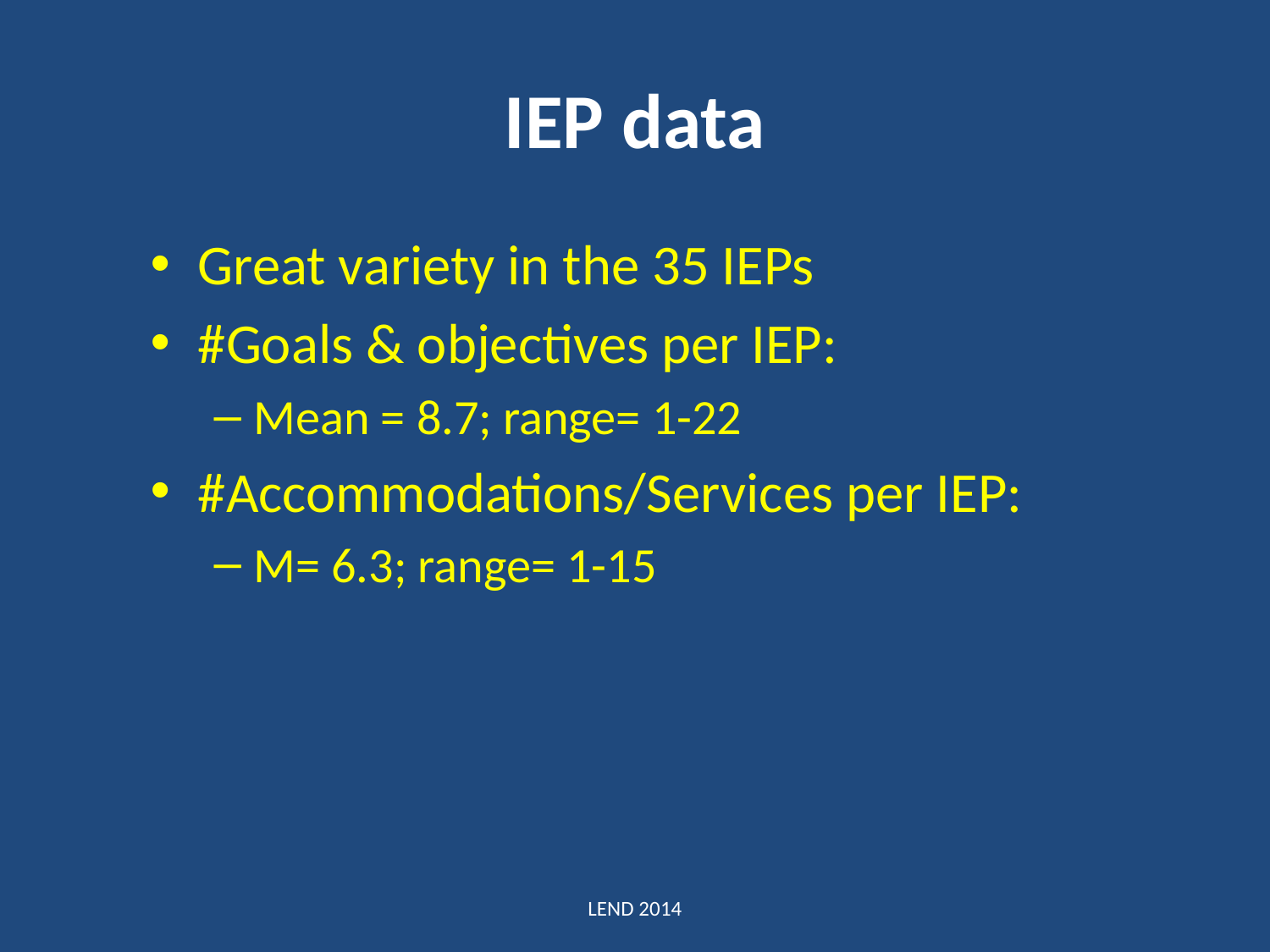

# IEP data
Great variety in the 35 IEPs
#Goals & objectives per IEP:
Mean = 8.7; range= 1-22
#Accommodations/Services per IEP:
M= 6.3; range= 1-15
LEND 2014